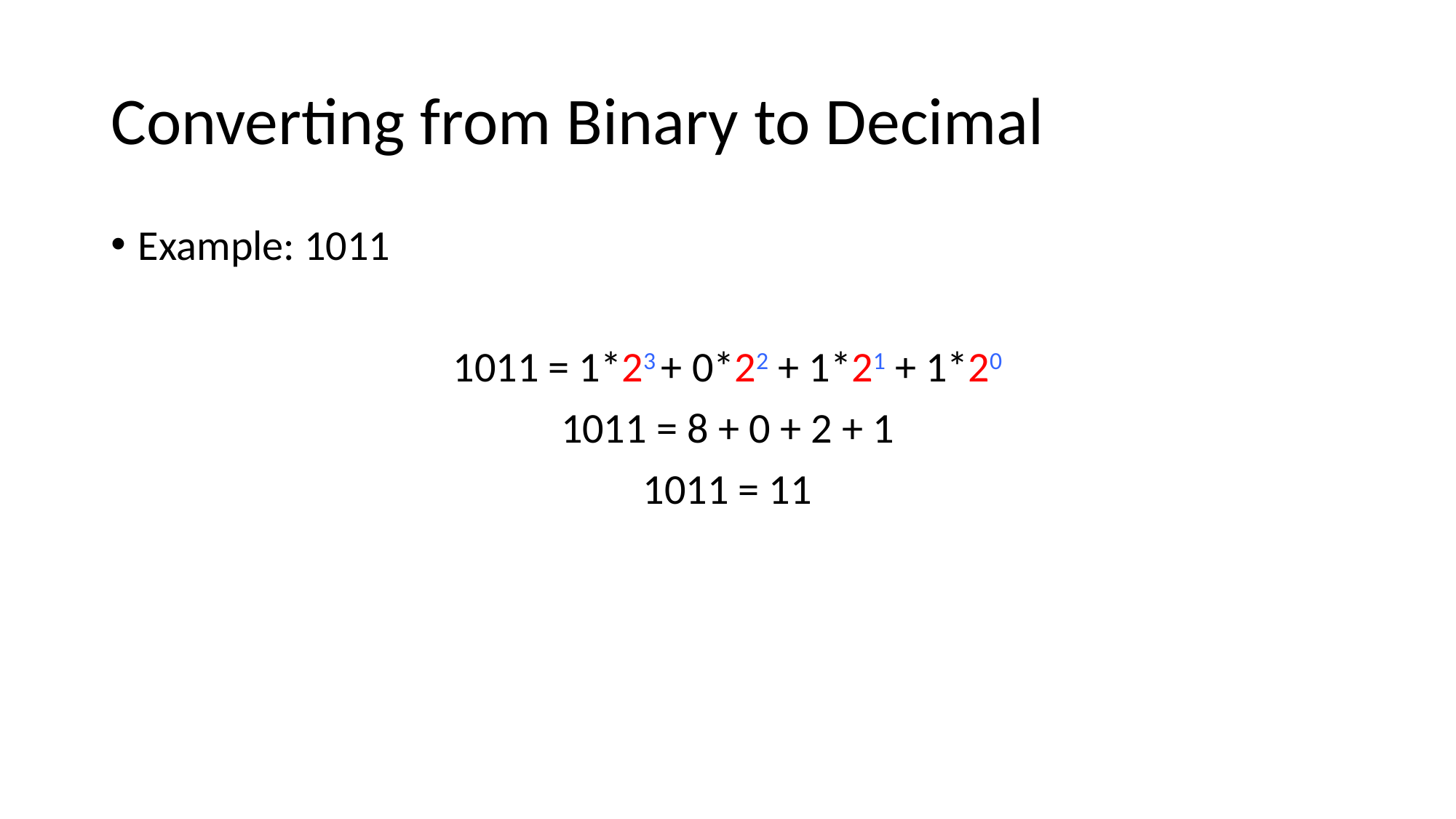

# Converting from Binary to Decimal
Example: 1011

1011 = 1*23 + 0*22 + 1*21 + 1*20
1011 = 8 + 0 + 2 + 1
1011 = 11